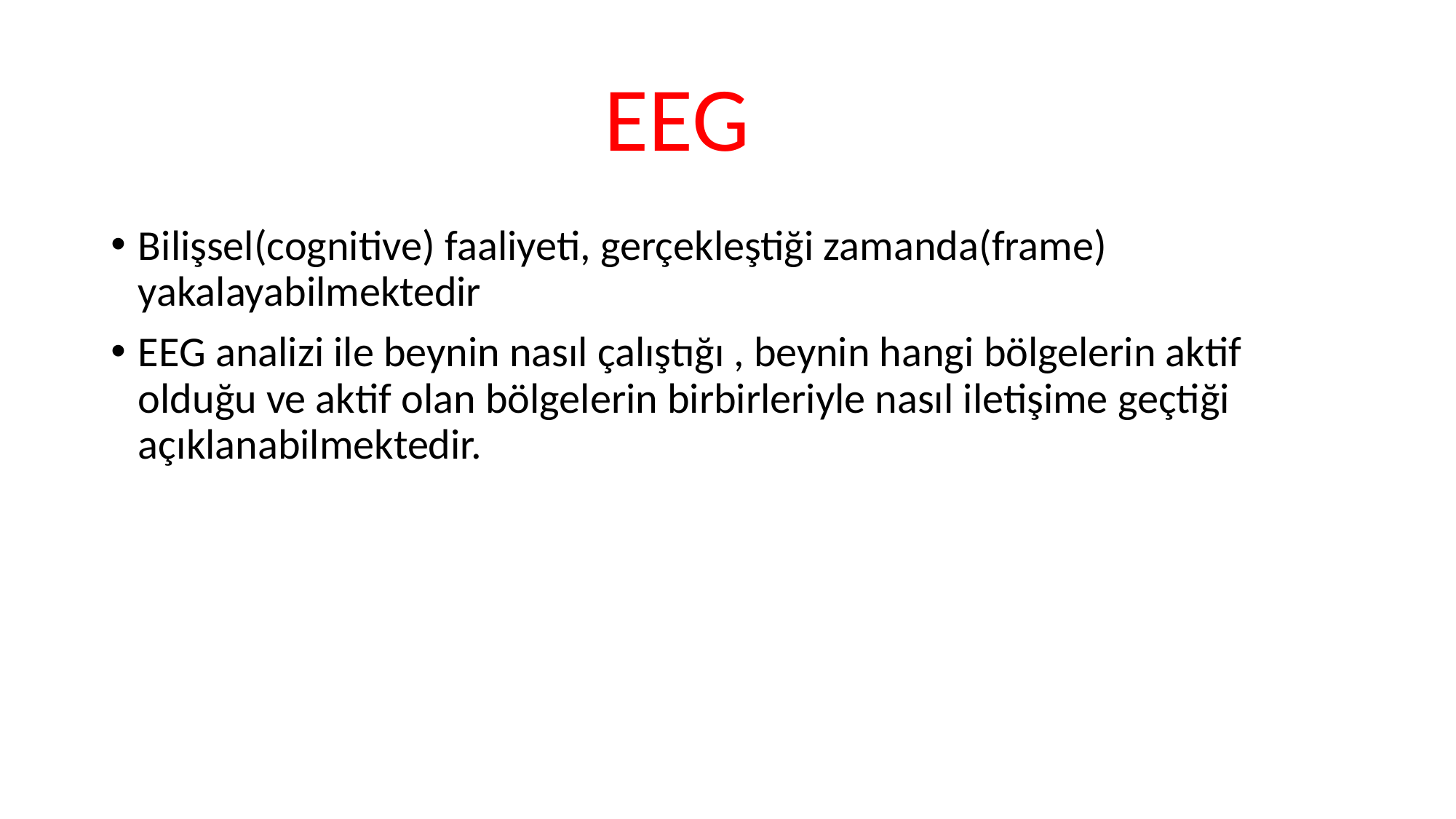

EEG
Bilişsel(cognitive) faaliyeti, gerçekleştiği zamanda(frame) yakalayabilmektedir
EEG analizi ile beynin nasıl çalıştığı , beynin hangi bölgelerin aktif olduğu ve aktif olan bölgelerin birbirleriyle nasıl iletişime geçtiği açıklanabilmektedir.